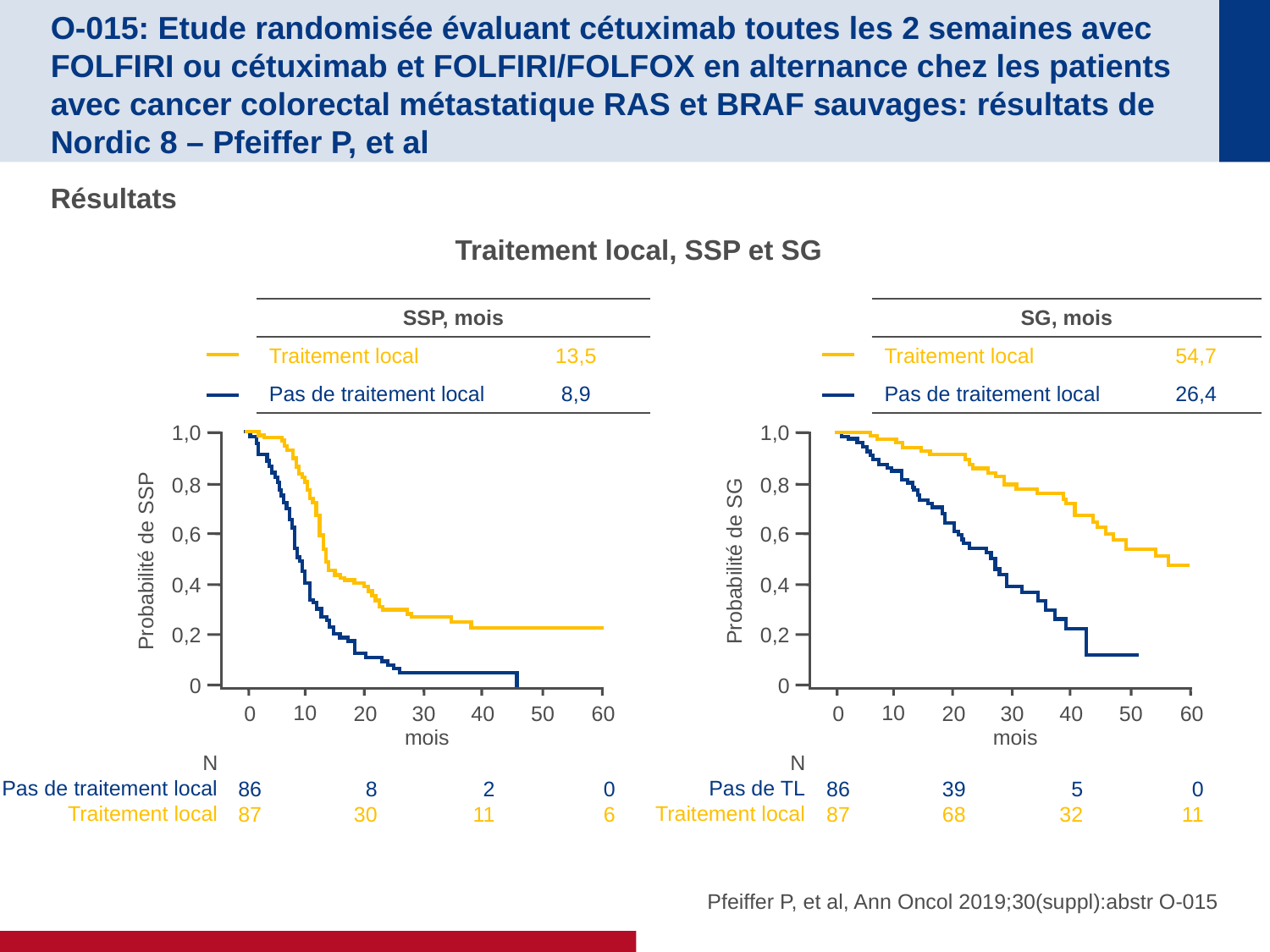

# O-015: Etude randomisée évaluant cétuximab toutes les 2 semaines avec FOLFIRI ou cétuximab et FOLFIRI/FOLFOX en alternance chez les patients avec cancer colorectal métastatique RAS et BRAF sauvages: résultats de Nordic 8 – Pfeiffer P, et al
Résultats

Traitement local, SSP et SG
| SSP, mois |  |
| --- | --- |
| Traitement local | 13,5 |
| Pas de traitement local | 8,9 |
| SG, mois |  |
| --- | --- |
| Traitement local | 54,7 |
| Pas de traitement local | 26,4 |
1,0

0,8

0,6

Probabilité de SSP
0,4

0,2

0

0

86
87

10

20

8
30

30

40

2
11

50

60

0
6
mois
N
Pas de traitement local
Traitement local

1,0

0,8

0,6

Probabilité de SG
0,4

0,2

0

0

86
87

10

20

39
68

30

40

5
32

50

60

0
11
mois
N
Pas de TL
Traitement local

Pfeiffer P, et al, Ann Oncol 2019;30(suppl):abstr O-015